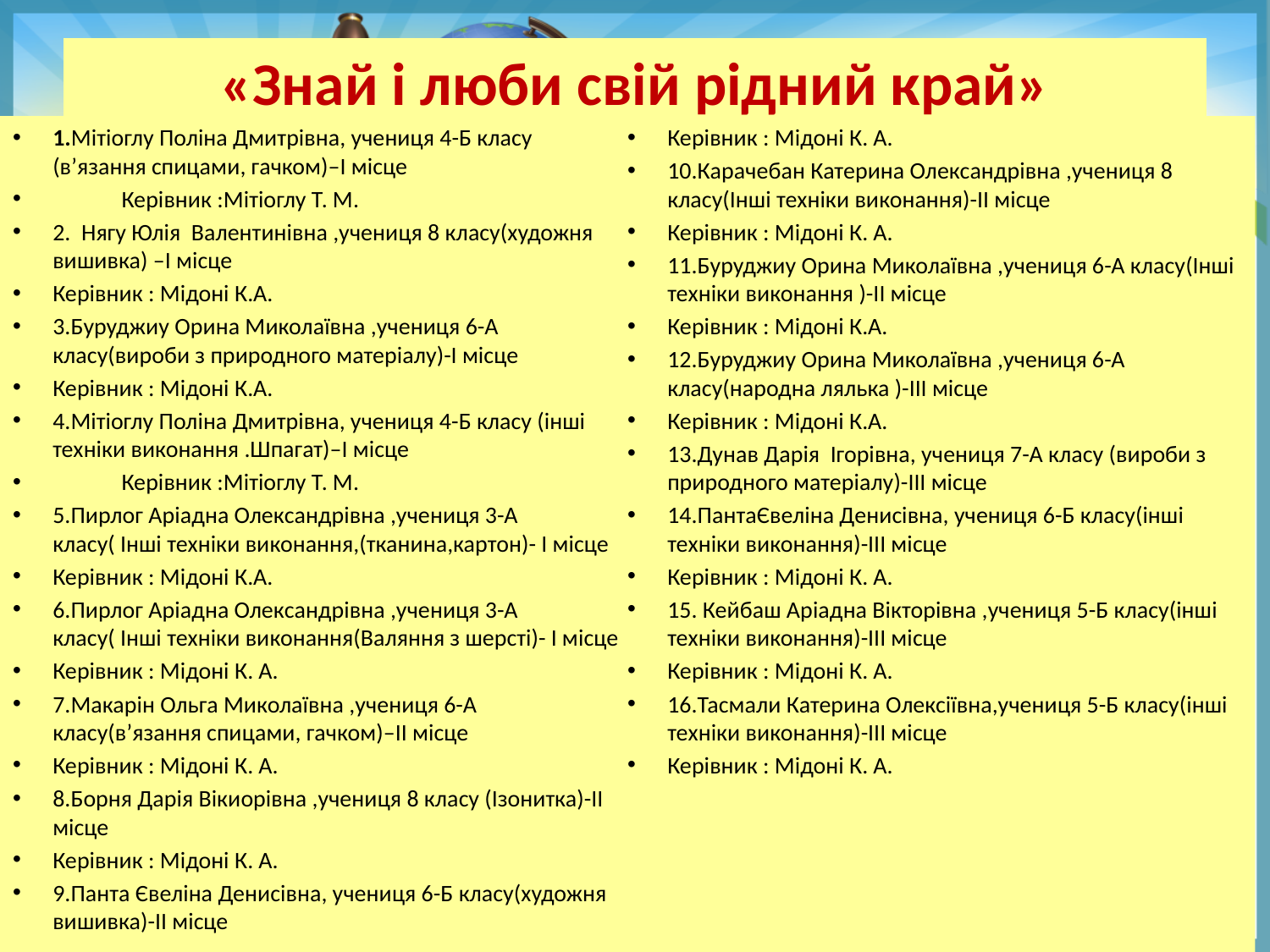

# «Знай і люби свій рідний край»
1.Мітіоглу Поліна Дмитрівна, учениця 4-Б класу (в’язання спицами, гачком)–І місце
             Керівник :Мітіоглу Т. М.
2.  Нягу Юлія  Валентинівна ,учениця 8 класу(художня вишивка) –І місце
Керівник : Мідоні К.А.
3.Буруджиу Орина Миколаївна ,учениця 6-А класу(вироби з природного матеріалу)-І місце
Керівник : Мідоні К.А.
4.Мітіоглу Поліна Дмитрівна, учениця 4-Б класу (інші техніки виконання .Шпагат)–І місце
             Керівник :Мітіоглу Т. М.
5.Пирлог Аріадна Олександрівна ,учениця 3-А класу( Інші техніки виконання,(тканина,картон)- І місце
Керівник : Мідоні К.А.
6.Пирлог Аріадна Олександрівна ,учениця 3-А класу( Інші техніки виконання(Валяння з шерсті)- І місце
Керівник : Мідоні К. А.
7.Макарін Ольга Миколаївна ,учениця 6-А класу(в’язання спицами, гачком)–ІІ місце
Керівник : Мідоні К. А.
8.Борня Дарія Вікиорівна ,учениця 8 класу (Ізонитка)-ІІ місце
Керівник : Мідоні К. А.
9.Панта Євеліна Денисівна, учениця 6-Б класу(художня вишивка)-ІІ місце
Керівник : Мідоні К. А.
10.Карачебан Катерина Олександрівна ,учениця 8 класу(Інші техніки виконання)-ІІ місце
Керівник : Мідоні К. А.
11.Буруджиу Орина Миколаївна ,учениця 6-А класу(Інші техніки виконання )-ІІ місце
Керівник : Мідоні К.А.
12.Буруджиу Орина Миколаївна ,учениця 6-А класу(народна лялька )-ІІІ місце
Керівник : Мідоні К.А.
13.Дунав Дарія  Ігорівна, учениця 7-А класу (вироби з природного матеріалу)-ІІІ місце
14.ПантаЄвеліна Денисівна, учениця 6-Б класу(інші техніки виконання)-ІІІ місце
Керівник : Мідоні К. А.
15. Кейбаш Аріадна Вікторівна ,учениця 5-Б класу(інші техніки виконання)-ІІІ місце
Керівник : Мідоні К. А.
16.Тасмали Катерина Олексіївна,учениця 5-Б класу(інші техніки виконання)-ІІІ місце
Керівник : Мідоні К. А.